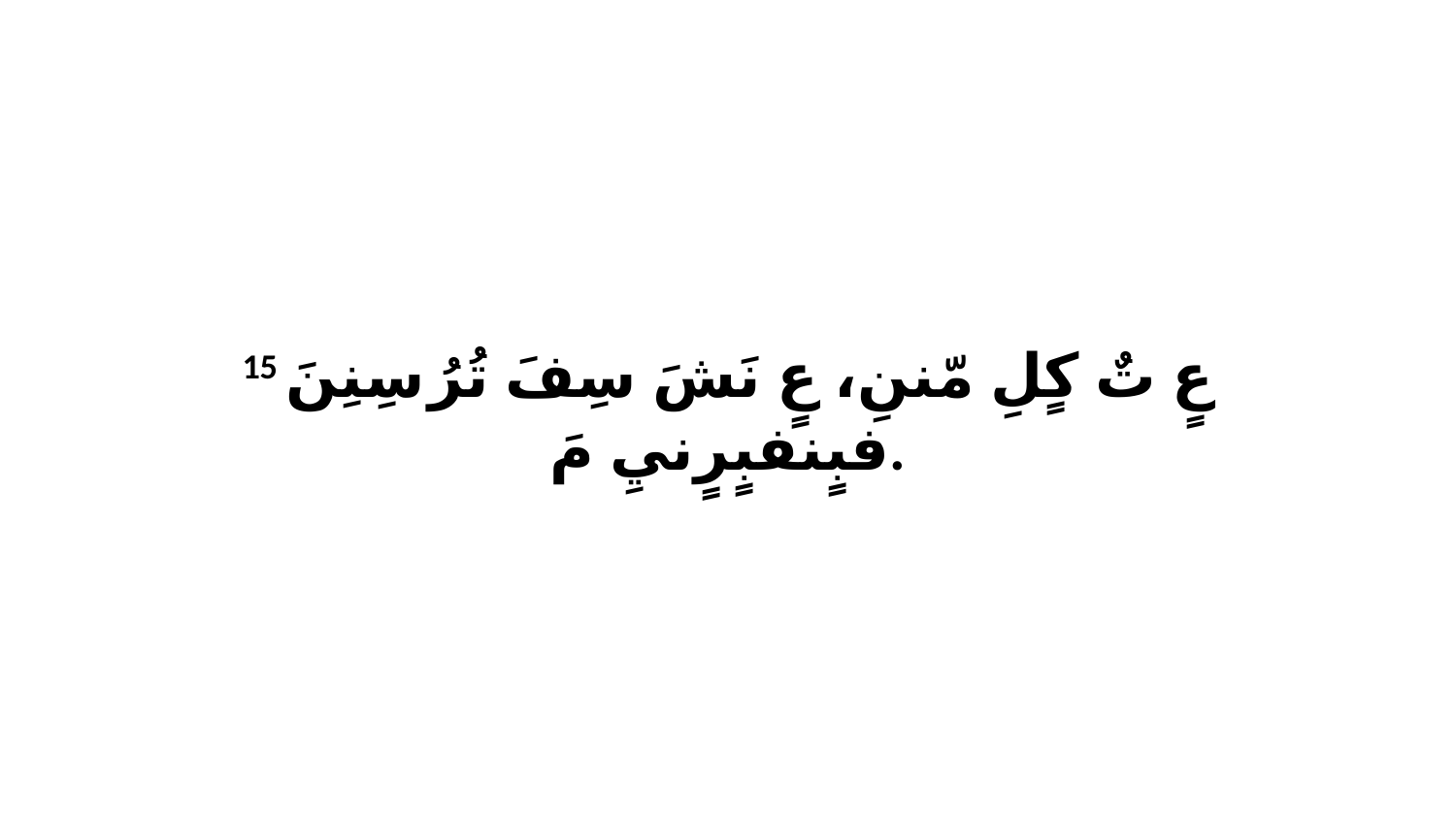

15 عٍ تٌ كٍلِ مّننِ، عٍ نَشَ سِفَ تُرُ سِنِنَ فبٍنفبٍرٍنيِ مَ.